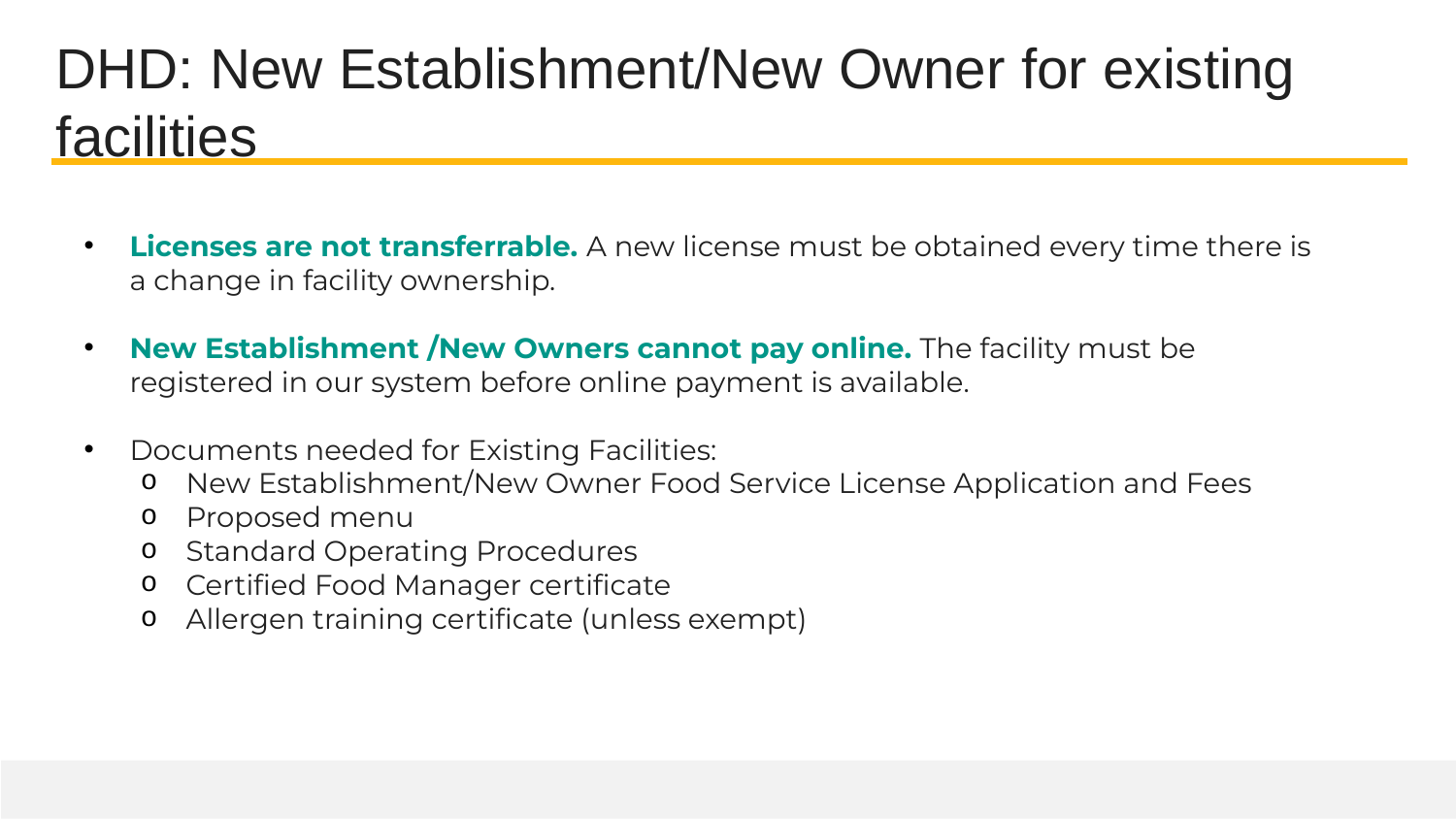

# DHD: New Establishment/New Owner for existing facilities
Licenses are not transferrable. A new license must be obtained every time there is a change in facility ownership.​

New Establishment /New Owners cannot pay online. The facility must be registered in our system before online payment is available.​

Documents needed for Existing Facilities:​
New Establishment/New Owner Food Service License Application and Fees​
Proposed menu​
Standard Operating Procedures​
Certified Food Manager certificate​
Allergen training certificate (unless exempt)